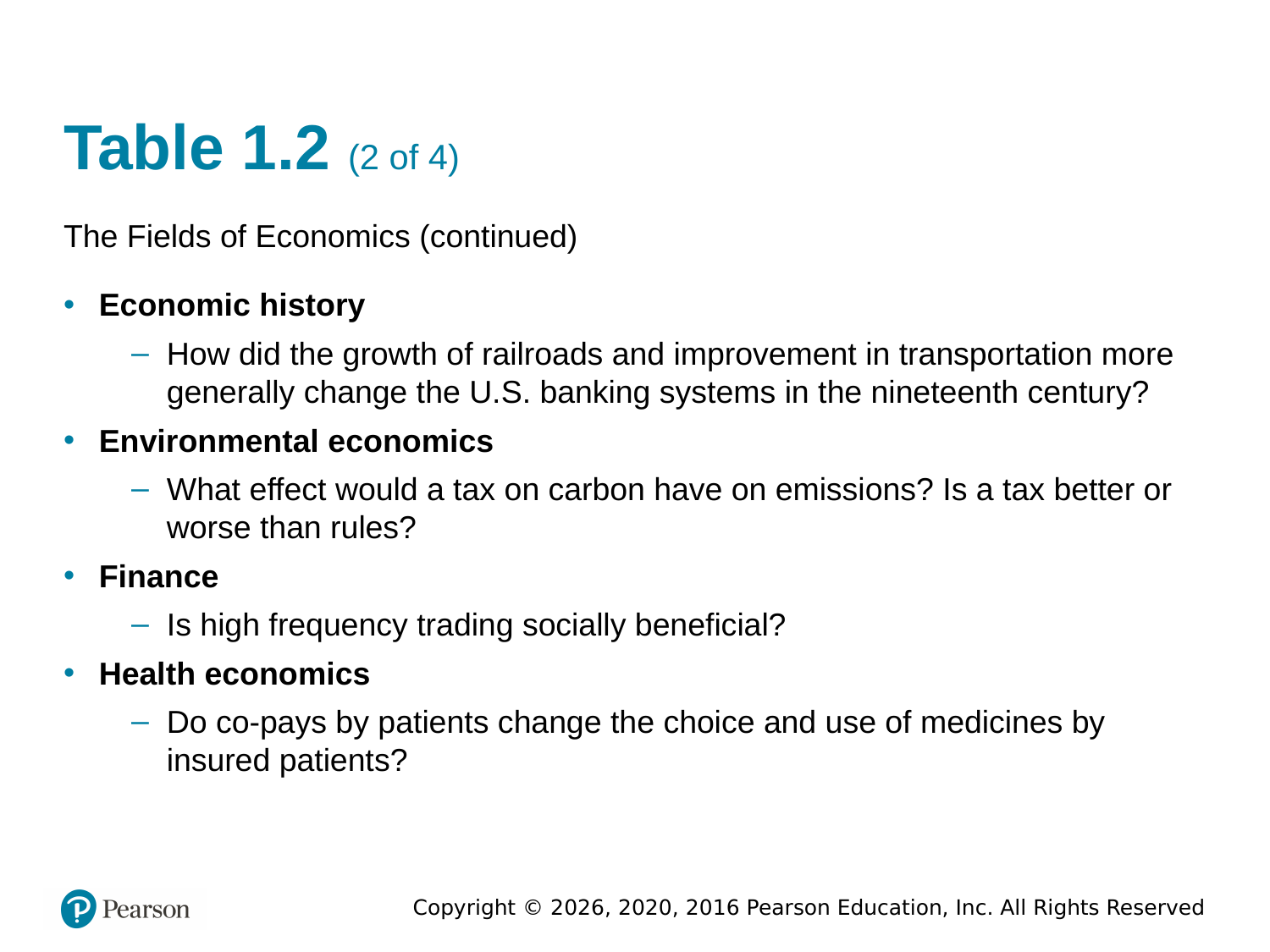

# Table 1.2 (2 of 4)
The Fields of Economics (continued)
Economic history
How did the growth of railroads and improvement in transportation more generally change the U.S. banking systems in the nineteenth century?
Environmental economics
What effect would a tax on carbon have on emissions? Is a tax better or worse than rules?
Finance
Is high frequency trading socially beneficial?
Health economics
Do co-pays by patients change the choice and use of medicines by insured patients?